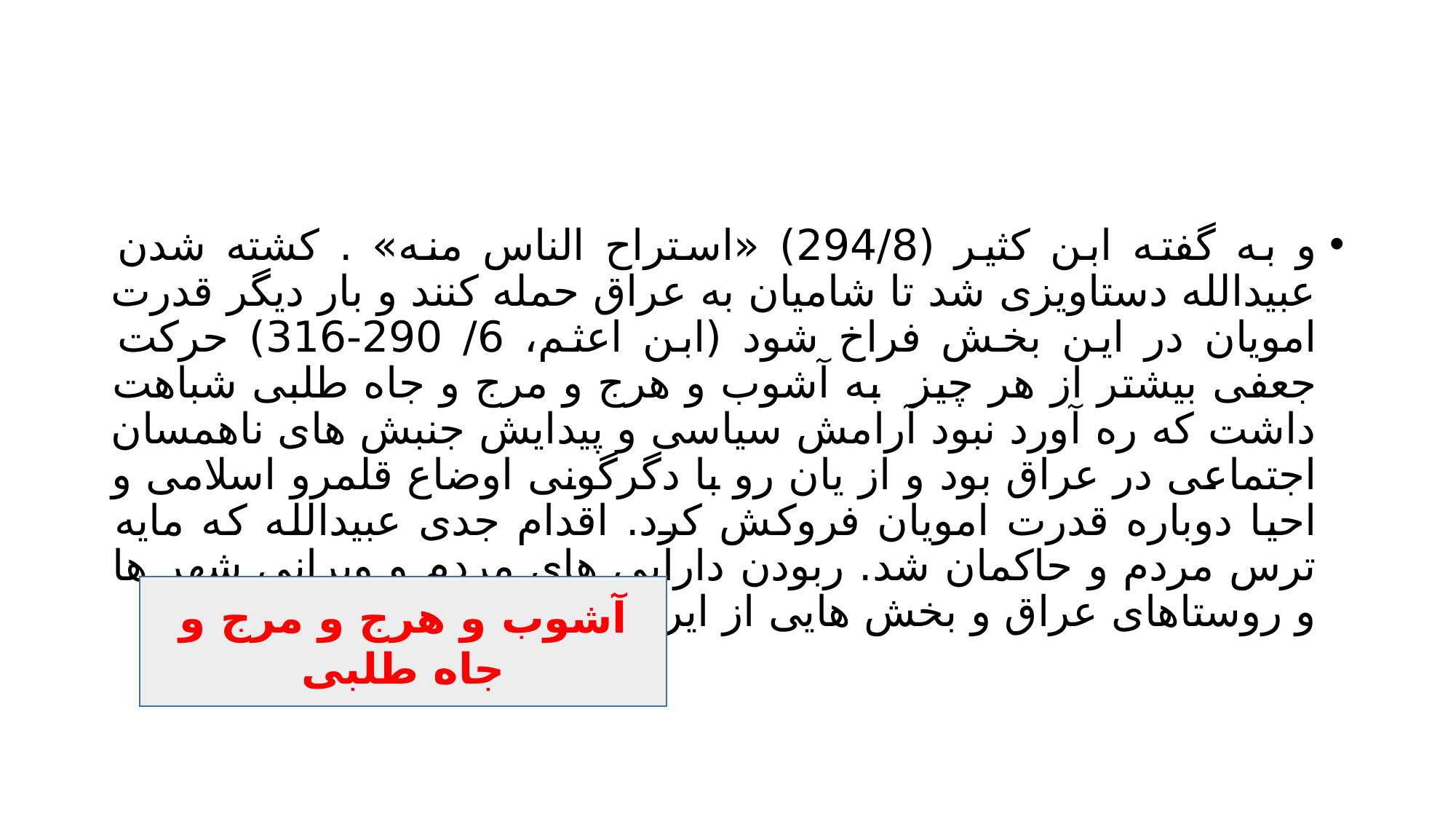

#
و به گفته ابن کثیر (294/8) «استراح الناس منه» . کشته شدن عبیدالله دستاویزی شد تا شامیان به عراق حمله کنند و بار دیگر قدرت امویان در این بخش فراخ شود (ابن اعثم، 6/ 290-316) حرکت جعفی بیشتر از هر چیز  به آشوب و هرج و مرج و جاه طلبی شباهت داشت که ره آورد نبود آرامش سیاسی و پیدایش جنبش های ناهمسان اجتماعی در عراق بود و از یان رو با دگرگونی اوضاع قلمرو اسلامی و احیا دوباره قدرت امویان فروکش کرد. اقدام جدی عبیدالله که مایه ترس مردم و حاکمان شد. ربودن دارایی های مردم و ویرانی شهر ها و روستاهای عراق و بخش هایی از ایران بود(ذهبی، سیر، 65/5)
آشوب و هرج و مرج و جاه طلبی